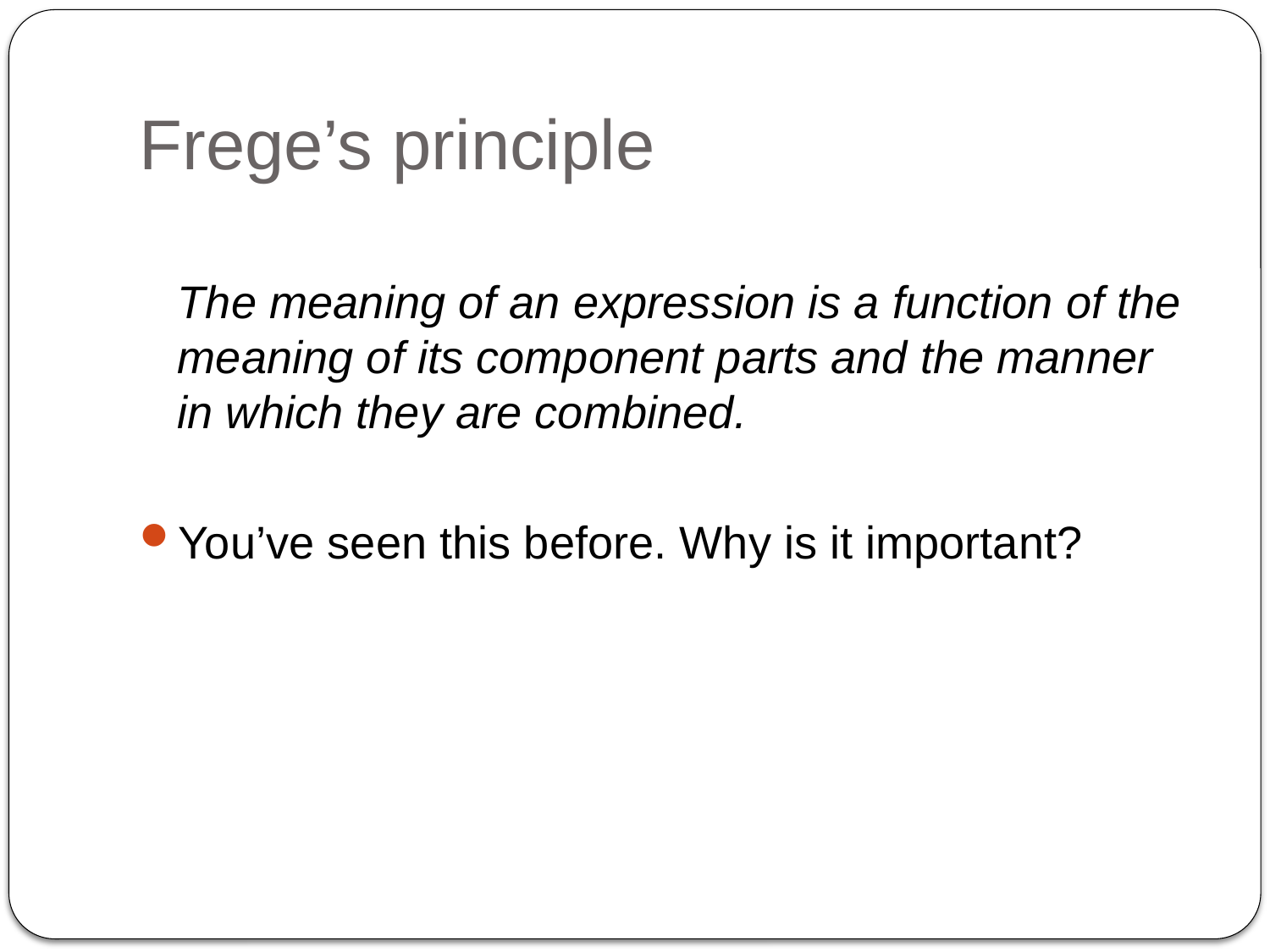

# Frege’s principle

	The meaning of an expression is a function of the meaning of its component parts and the manner in which they are combined.

You’ve seen this before. Why is it important?